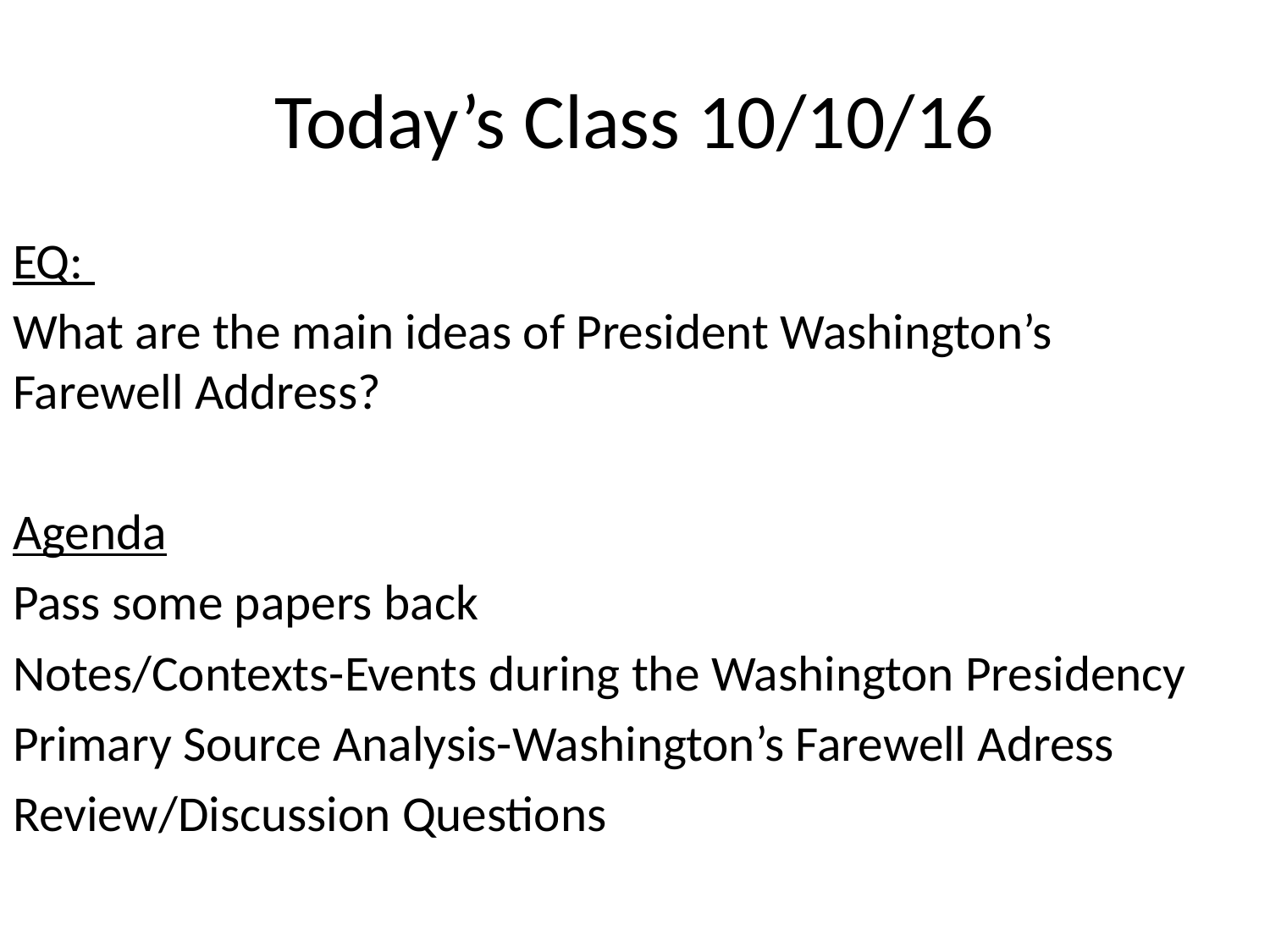

# Today’s Class 10/10/16
EQ:
What are the main ideas of President Washington’s Farewell Address?

Agenda
Pass some papers back
Notes/Contexts-Events during the Washington Presidency
Primary Source Analysis-Washington’s Farewell Adress
Review/Discussion Questions